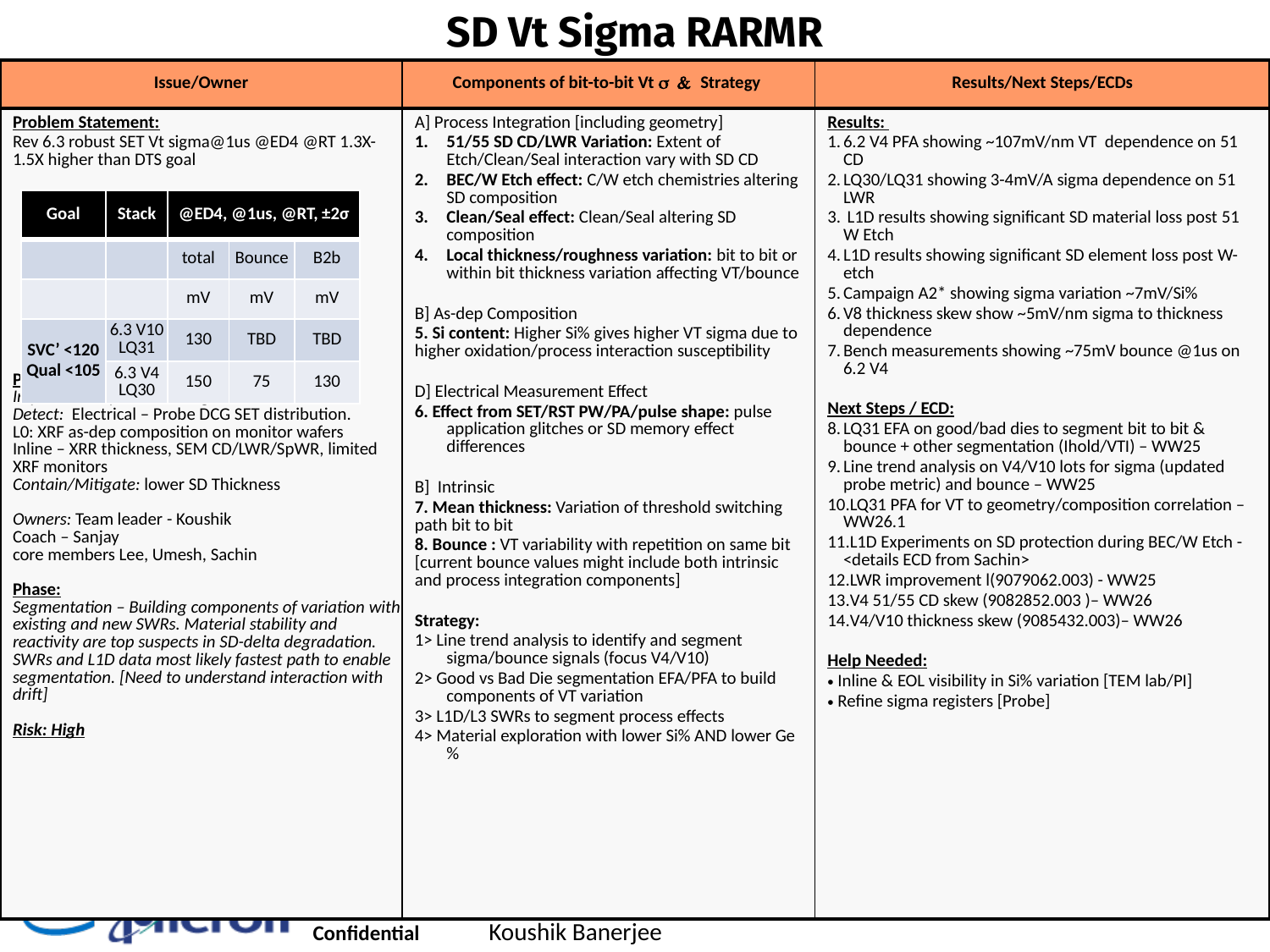

SD Vt Sigma RARMR
| Issue/Owner | Components of bit-to-bit Vt σ & Strategy | Results/Next Steps/ECDs |
| --- | --- | --- |
| Problem Statement: Rev 6.3 robust SET Vt sigma@1us @ED4 @RT 1.3X-1.5X higher than DTS goal Problem Characterization: Impact Description: limiting RWB balance; Detect: Electrical – Probe DCG SET distribution. L0: XRF as-dep composition on monitor wafers Inline – XRR thickness, SEM CD/LWR/SpWR, limited XRF monitors Contain/Mitigate: lower SD Thickness Owners: Team leader - Koushik Coach – Sanjay core members Lee, Umesh, Sachin Phase: Segmentation – Building components of variation with existing and new SWRs. Material stability and reactivity are top suspects in SD-delta degradation. SWRs and L1D data most likely fastest path to enable segmentation. [Need to understand interaction with drift] Risk: High | A] Process Integration [including geometry] 51/55 SD CD/LWR Variation: Extent of Etch/Clean/Seal interaction vary with SD CD BEC/W Etch effect: C/W etch chemistries altering SD composition Clean/Seal effect: Clean/Seal altering SD composition Local thickness/roughness variation: bit to bit or within bit thickness variation affecting VT/bounce B] As-dep Composition 5. Si content: Higher Si% gives higher VT sigma due to higher oxidation/process interaction susceptibility D] Electrical Measurement Effect 6. Effect from SET/RST PW/PA/pulse shape: pulse application glitches or SD memory effect differences B] Intrinsic 7. Mean thickness: Variation of threshold switching path bit to bit 8. Bounce : VT variability with repetition on same bit [current bounce values might include both intrinsic and process integration components] Strategy: 1> Line trend analysis to identify and segment sigma/bounce signals (focus V4/V10) 2> Good vs Bad Die segmentation EFA/PFA to build components of VT variation 3> L1D/L3 SWRs to segment process effects 4> Material exploration with lower Si% AND lower Ge% | Results: 6.2 V4 PFA showing ~107mV/nm VT dependence on 51 CD LQ30/LQ31 showing 3-4mV/A sigma dependence on 51 LWR L1D results showing significant SD material loss post 51 W Etch L1D results showing significant SD element loss post W-etch Campaign A2\* showing sigma variation ~7mV/Si% V8 thickness skew show ~5mV/nm sigma to thickness dependence Bench measurements showing ~75mV bounce @1us on 6.2 V4 Next Steps / ECD: LQ31 EFA on good/bad dies to segment bit to bit & bounce + other segmentation (Ihold/VTI) – WW25 Line trend analysis on V4/V10 lots for sigma (updated probe metric) and bounce – WW25 LQ31 PFA for VT to geometry/composition correlation – WW26.1 L1D Experiments on SD protection during BEC/W Etch - <details ECD from Sachin> LWR improvement l(9079062.003) - WW25 V4 51/55 CD skew (9082852.003 )– WW26 V4/V10 thickness skew (9085432.003)– WW26 Help Needed: Inline & EOL visibility in Si% variation [TEM lab/PI] Refine sigma registers [Probe] |
| Goal | Stack | @ED4, @1us, @RT, ±2σ |  |  |
| --- | --- | --- | --- | --- |
|  |  | total | Bounce | B2b |
|  |  | mV | mV | mV |
| SVC’ <120 Qual <105 | 6.3 V10 LQ31 | 130 | TBD | TBD |
|  | 6.3 V4 LQ30 | 150 | 75 | 130 |
3